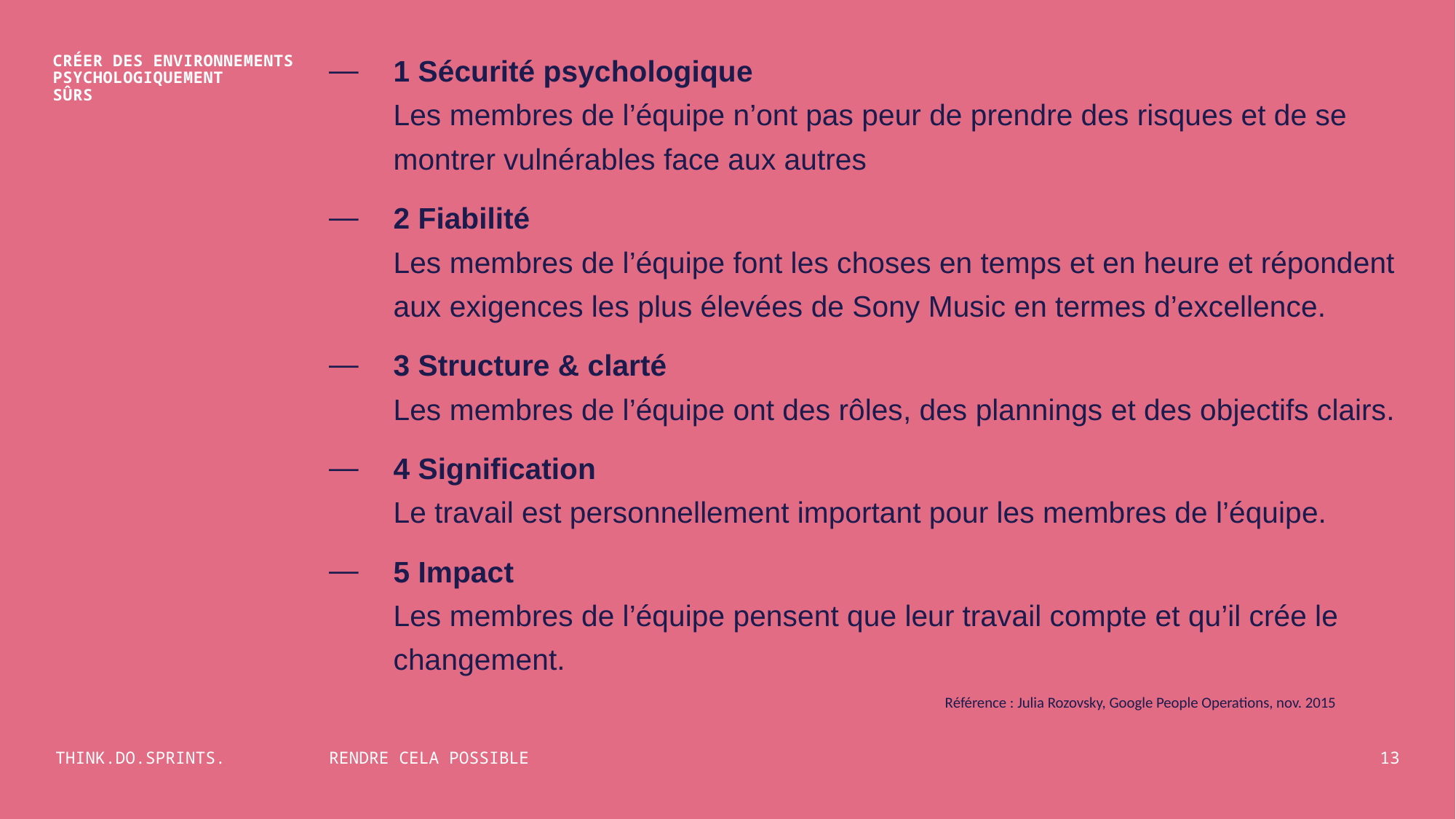

1 Sécurité psychologique
Les membres de l’équipe n’ont pas peur de prendre des risques et de se montrer vulnérables face aux autres
2 Fiabilité
Les membres de l’équipe font les choses en temps et en heure et répondent aux exigences les plus élevées de Sony Music en termes d’excellence.
3 Structure & clarté
Les membres de l’équipe ont des rôles, des plannings et des objectifs clairs.
4 Signification
Le travail est personnellement important pour les membres de l’équipe.
5 Impact
Les membres de l’équipe pensent que leur travail compte et qu’il crée le changement.

CRÉER DES ENVIRONNEMENTS PSYCHOLOGIQUEMENT
SÛRS

Référence : Julia Rozovsky, Google People Operations, nov. 2015